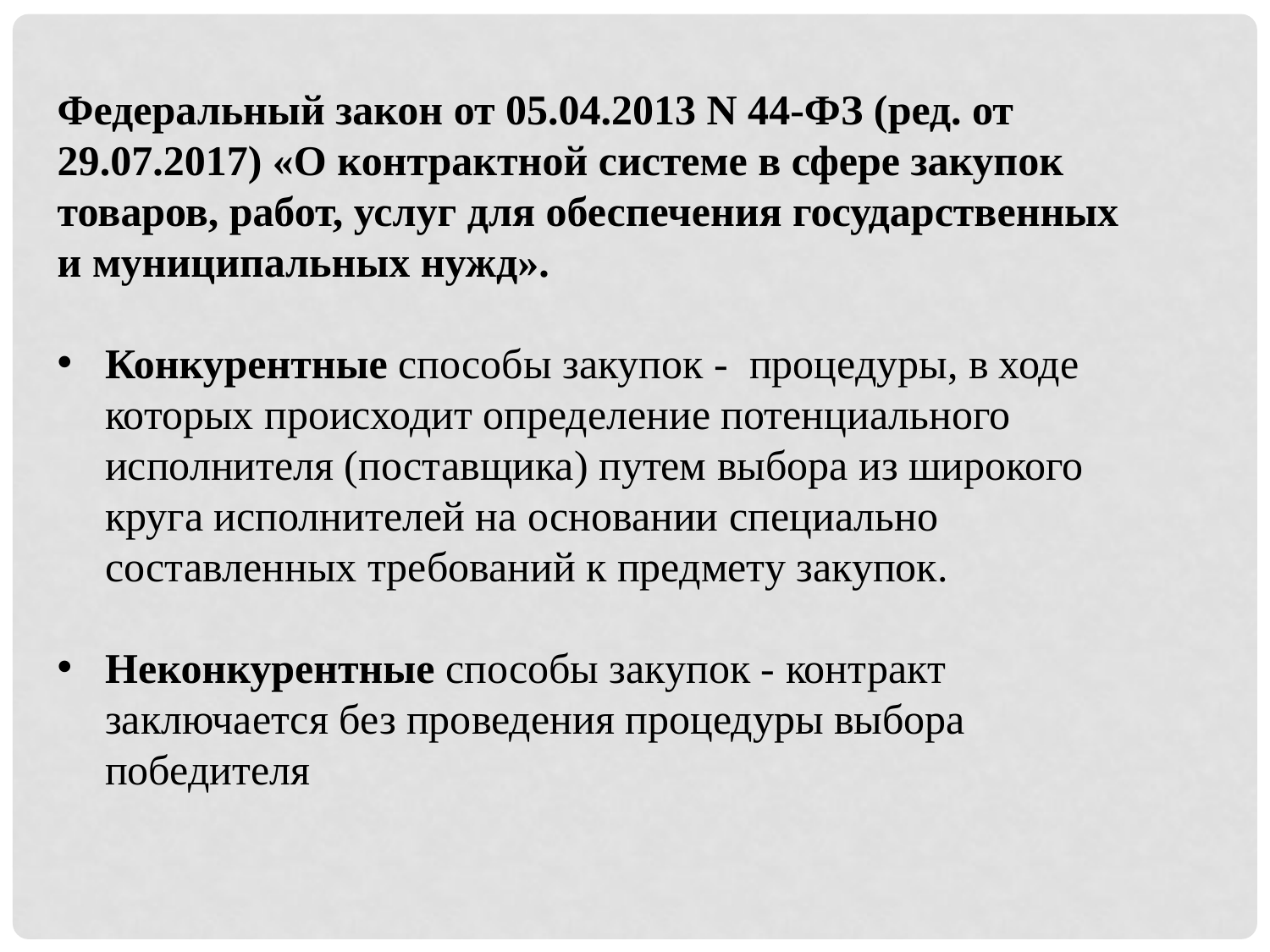

Федеральный закон от 05.04.2013 N 44-ФЗ (ред. от 29.07.2017) «О контрактной системе в сфере закупок товаров, работ, услуг для обеспечения государственных и муниципальных нужд».

Конкурентные способы закупок -  процедуры, в ходе которых происходит определение потенциального исполнителя (поставщика) путем выбора из широкого круга исполнителей на основании специально составленных требований к предмету закупок.

Неконкурентные способы закупок - контракт заключается без проведения процедуры выбора победителя